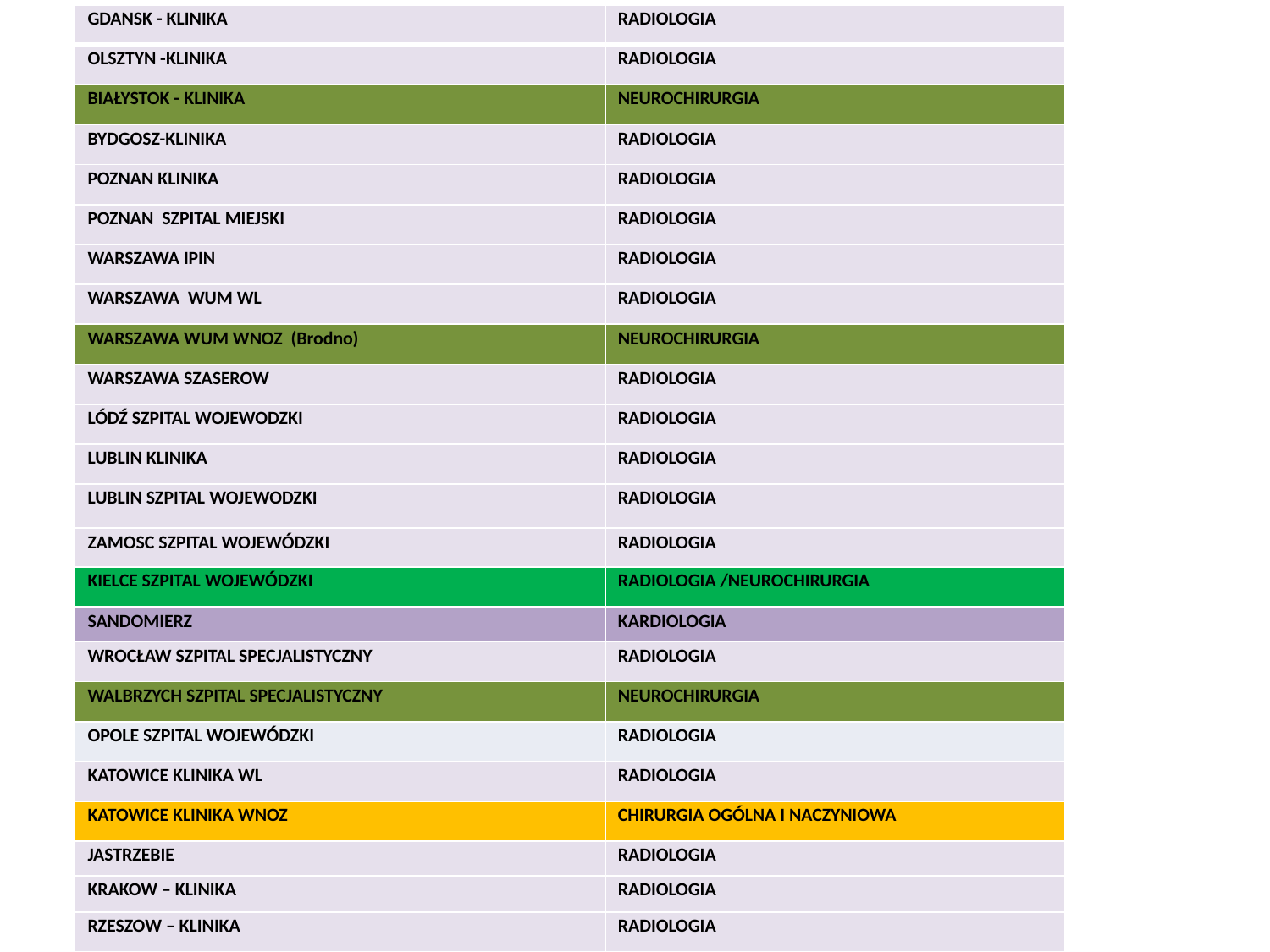

| GDANSK - KLINIKA | RADIOLOGIA |
| --- | --- |
| OLSZTYN -KLINIKA | RADIOLOGIA |
| BIAŁYSTOK - KLINIKA | NEUROCHIRURGIA |
| BYDGOSZ-KLINIKA | RADIOLOGIA |
| POZNAN KLINIKA | RADIOLOGIA |
| POZNAN SZPITAL MIEJSKI | RADIOLOGIA |
| WARSZAWA IPIN | RADIOLOGIA |
| WARSZAWA WUM WL | RADIOLOGIA |
| WARSZAWA WUM WNOZ (Brodno) | NEUROCHIRURGIA |
| WARSZAWA SZASEROW | RADIOLOGIA |
| LÓDŹ SZPITAL WOJEWODZKI | RADIOLOGIA |
| LUBLIN KLINIKA | RADIOLOGIA |
| LUBLIN SZPITAL WOJEWODZKI | RADIOLOGIA |
| ZAMOSC SZPITAL WOJEWÓDZKI | RADIOLOGIA |
| KIELCE SZPITAL WOJEWÓDZKI | RADIOLOGIA /NEUROCHIRURGIA |
| SANDOMIERZ | KARDIOLOGIA |
| WROCŁAW SZPITAL SPECJALISTYCZNY | RADIOLOGIA |
| WALBRZYCH SZPITAL SPECJALISTYCZNY | NEUROCHIRURGIA |
| OPOLE SZPITAL WOJEWÓDZKI | RADIOLOGIA |
| KATOWICE KLINIKA WL | RADIOLOGIA |
| KATOWICE KLINIKA WNOZ | CHIRURGIA OGÓLNA I NACZYNIOWA |
| JASTRZEBIE | RADIOLOGIA |
| KRAKOW – KLINIKA | RADIOLOGIA |
| RZESZOW – KLINIKA | RADIOLOGIA |